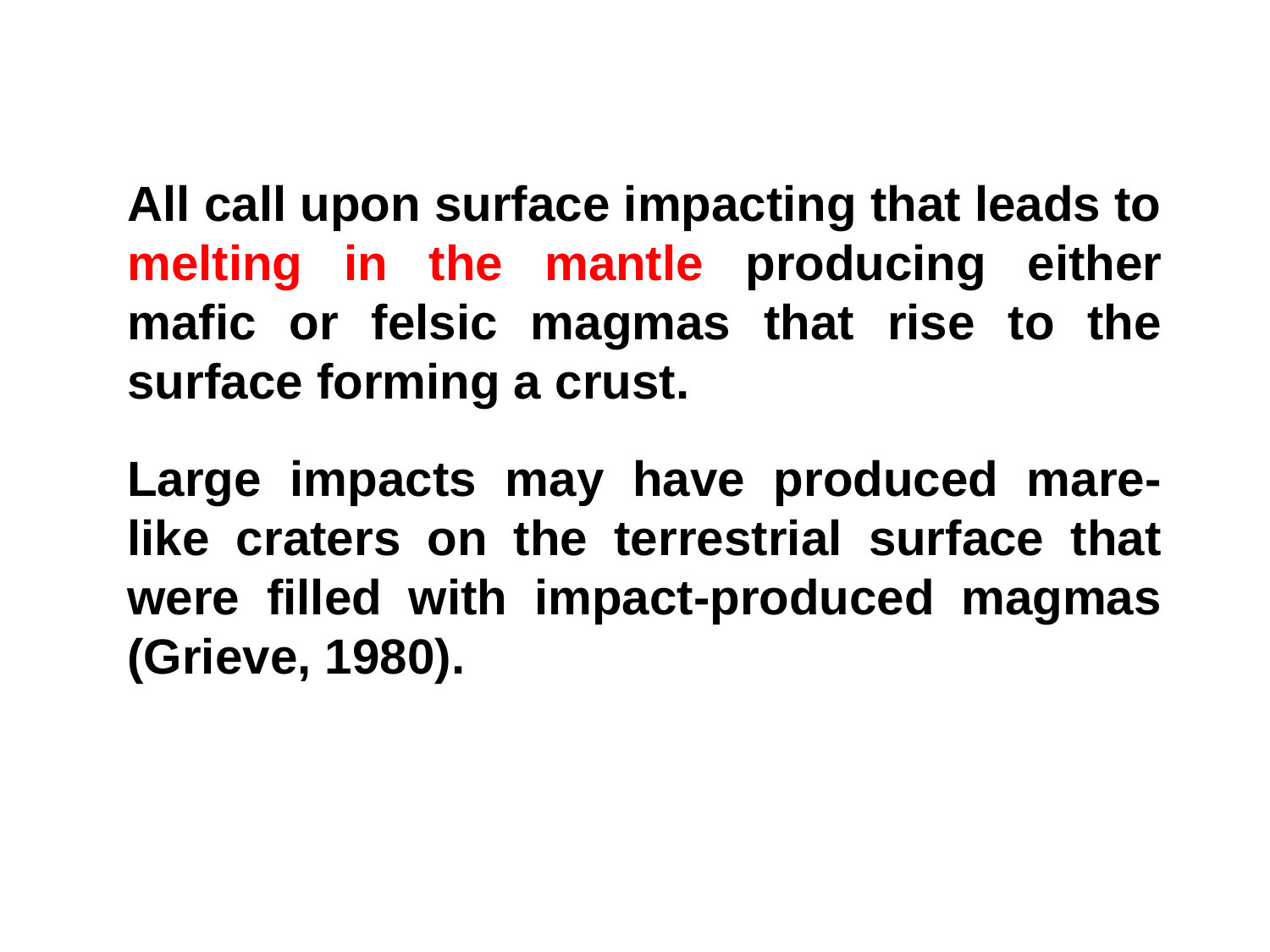

All call upon surface impacting that leads to melting in the mantle producing either mafic or felsic magmas that rise to the surface forming a crust.

Large impacts may have produced mare-like craters on the terrestrial surface that were filled with impact-produced magmas (Grieve, 1980).